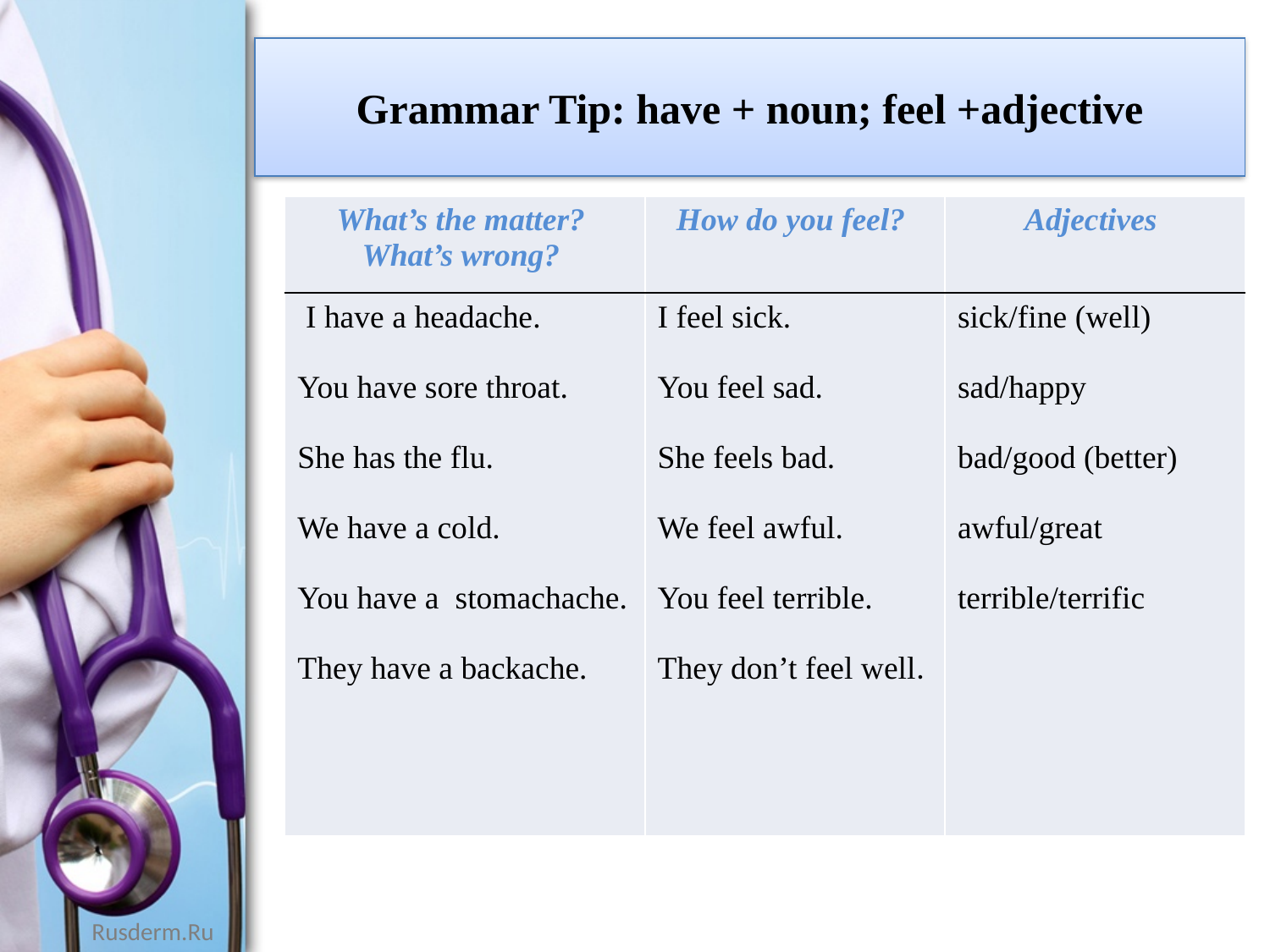

# Grammar Tip: have + noun; feel +adjective
| What’s the matter? What’s wrong? | How do you feel? | Adjectives |
| --- | --- | --- |
| I have a headache. You have sore throat. She has the flu. We have a cold. You have a stomachache. They have a backache. | I feel sick. You feel sad. She feels bad. We feel awful. You feel terrible. They don’t feel well. | sick/fine (well) sad/happy bad/good (better) awful/great terrible/terrific |